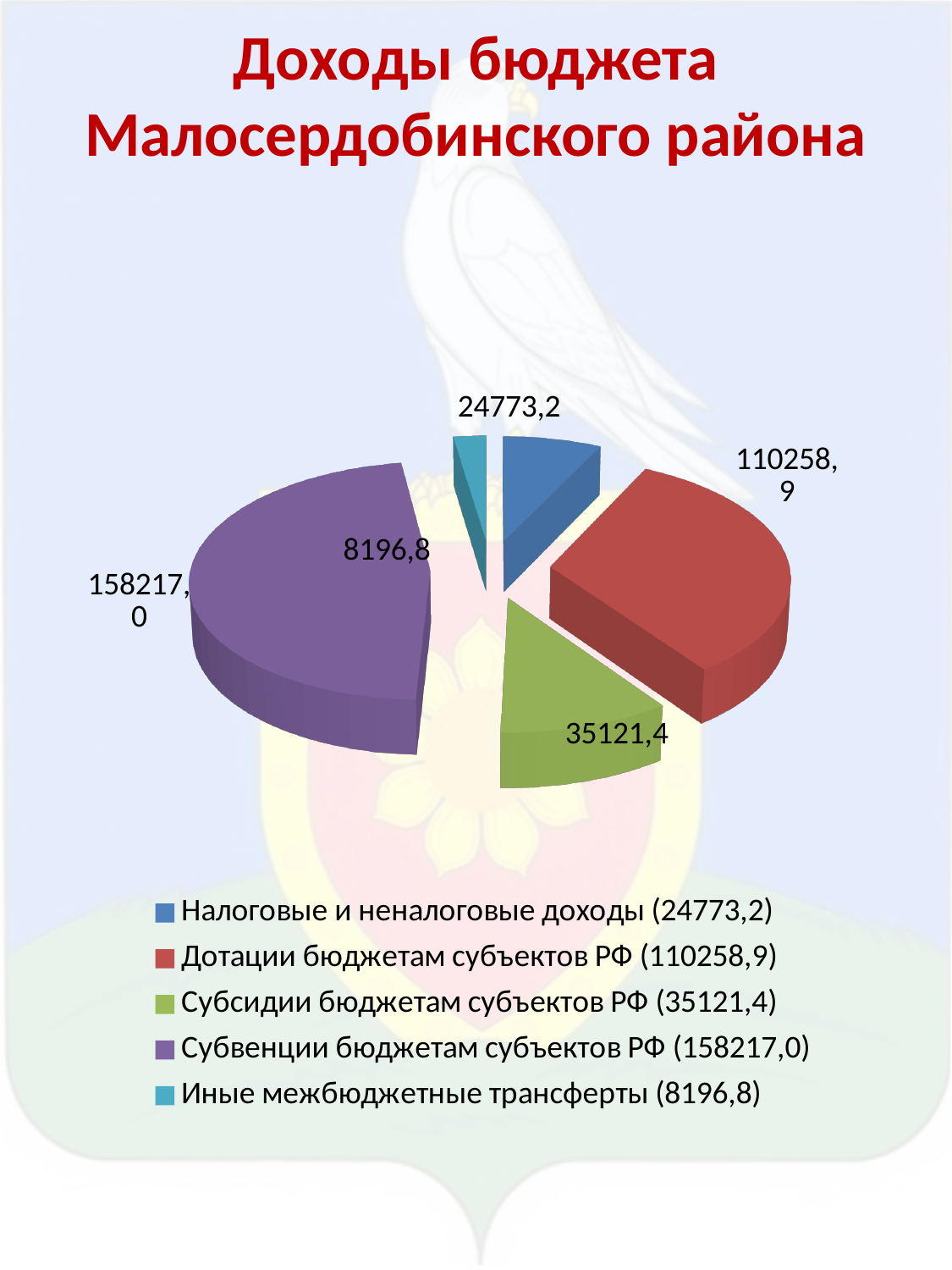

# Доходы бюджета Малосердобинского района

[unsupported chart]